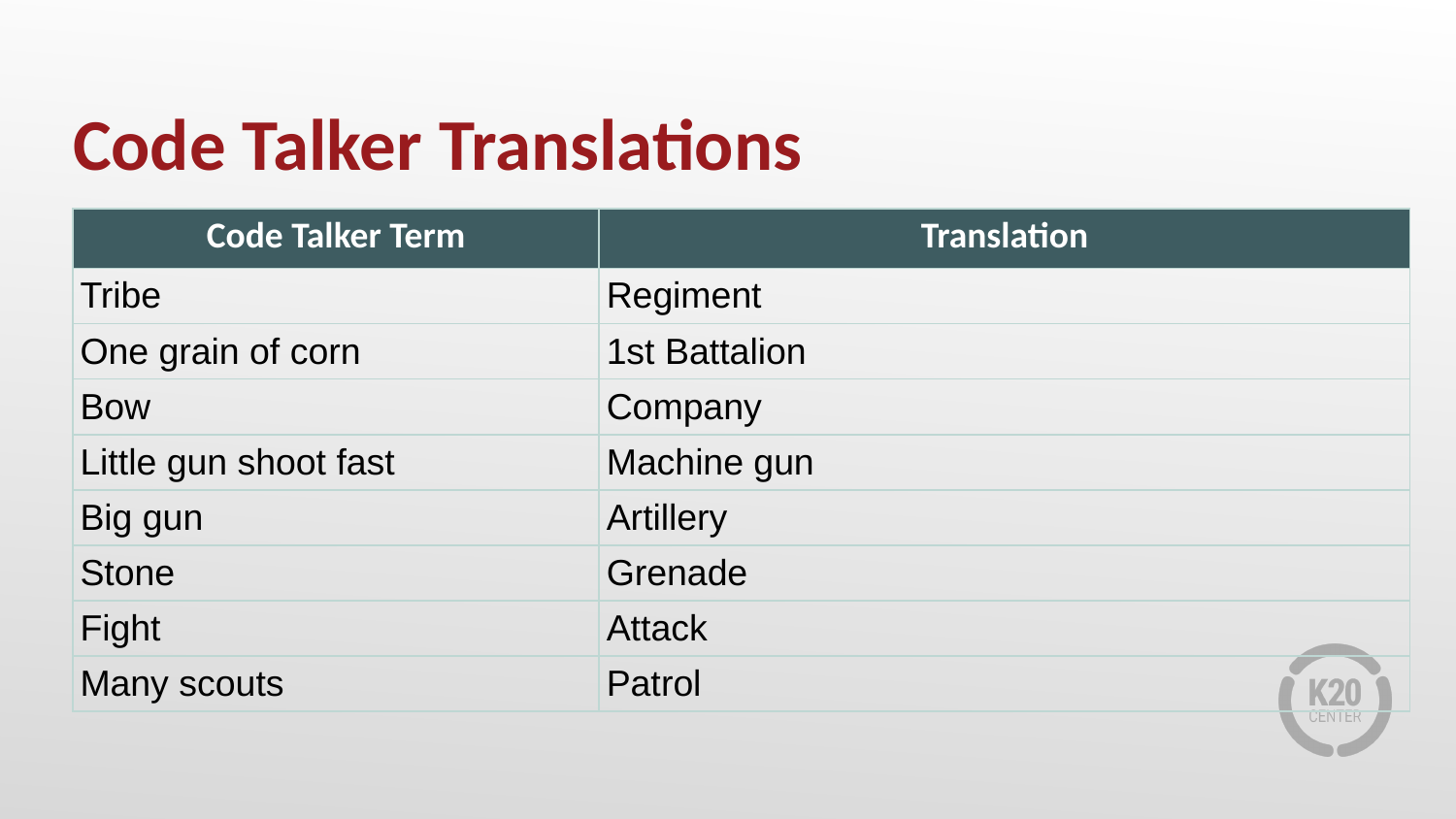

# Code Talker Translations
| Code Talker Term | Translation |
| --- | --- |
| Tribe | Regiment |
| One grain of corn | 1st Battalion |
| Bow | Company |
| Little gun shoot fast | Machine gun |
| Big gun | Artillery |
| Stone | Grenade |
| Fight | Attack |
| Many scouts | Patrol |